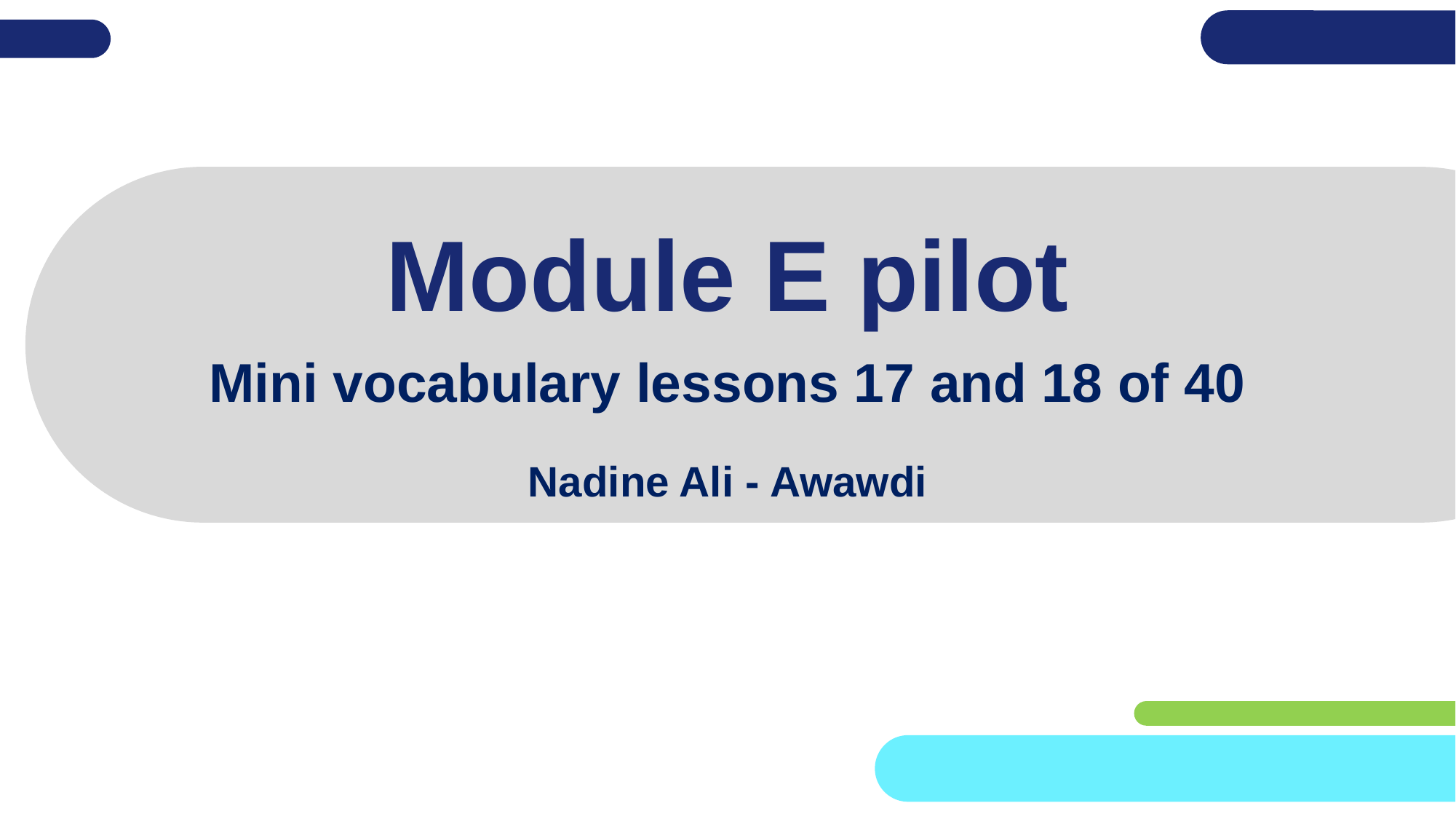

# Module E pilot

Mini vocabulary lessons 17 and 18 of 40
Nadine Ali - Awawdi